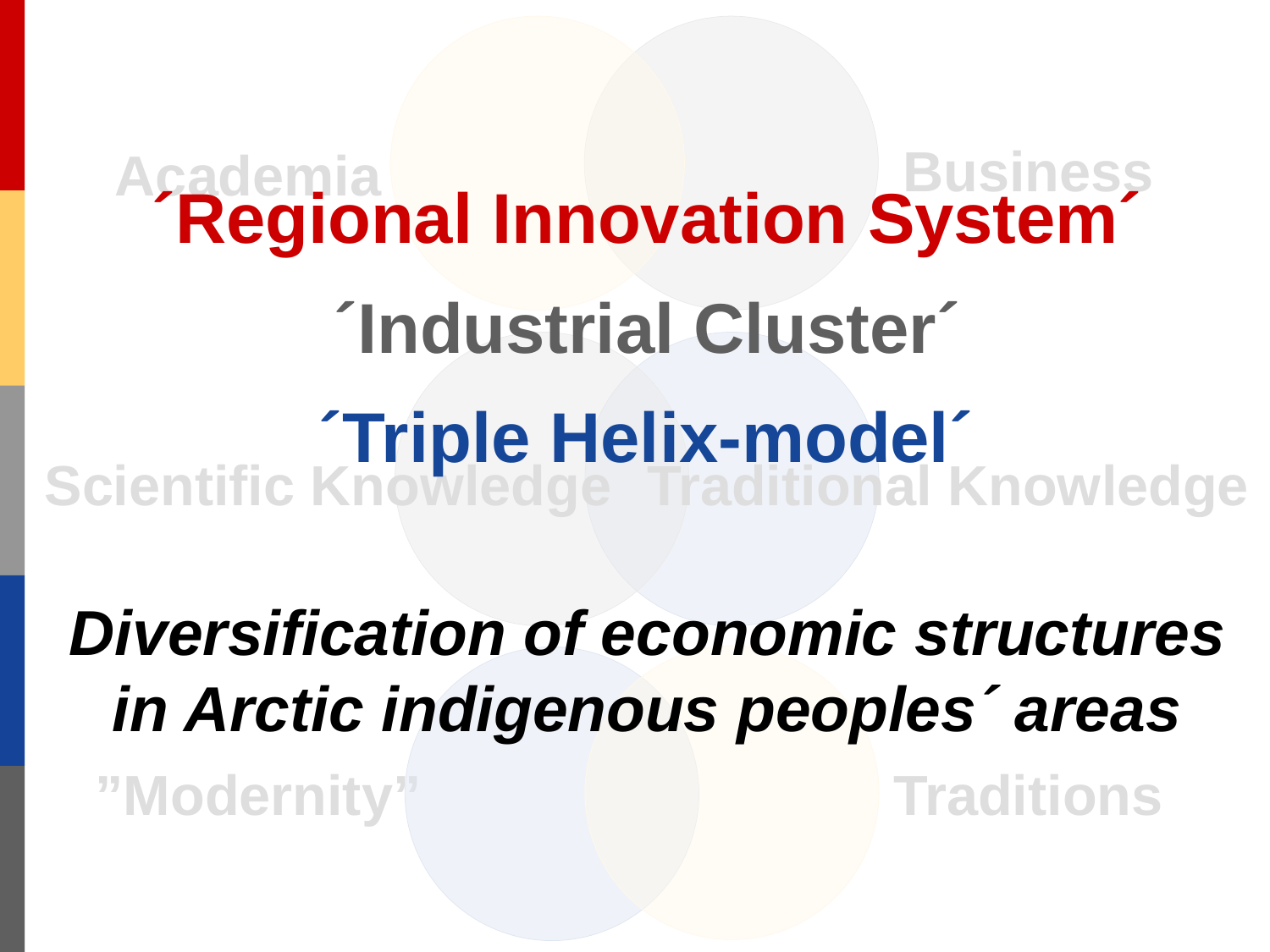

Business
Academia
´Regional Innovation System´
´Industrial Cluster´

´Triple Helix-model´
Scientific Knowledge
Traditional Knowledge
Diversification of economic structures in Arctic indigenous peoples´ areas

”Modernity”
Traditions